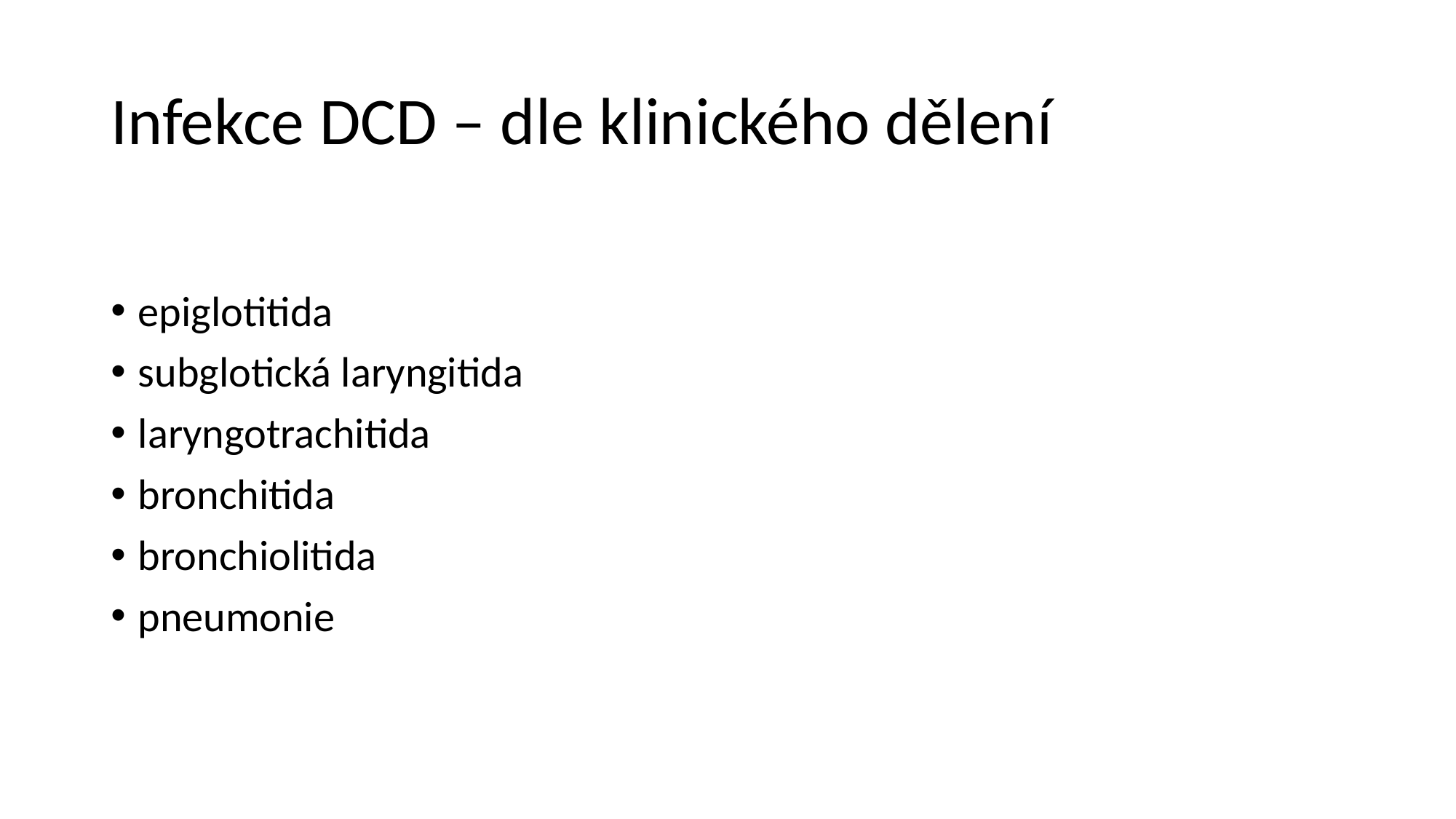

# Infekce DCD – dle klinického dělení

epiglotitida
subglotická laryngitida
laryngotrachitida
bronchitida
bronchiolitida
pneumonie